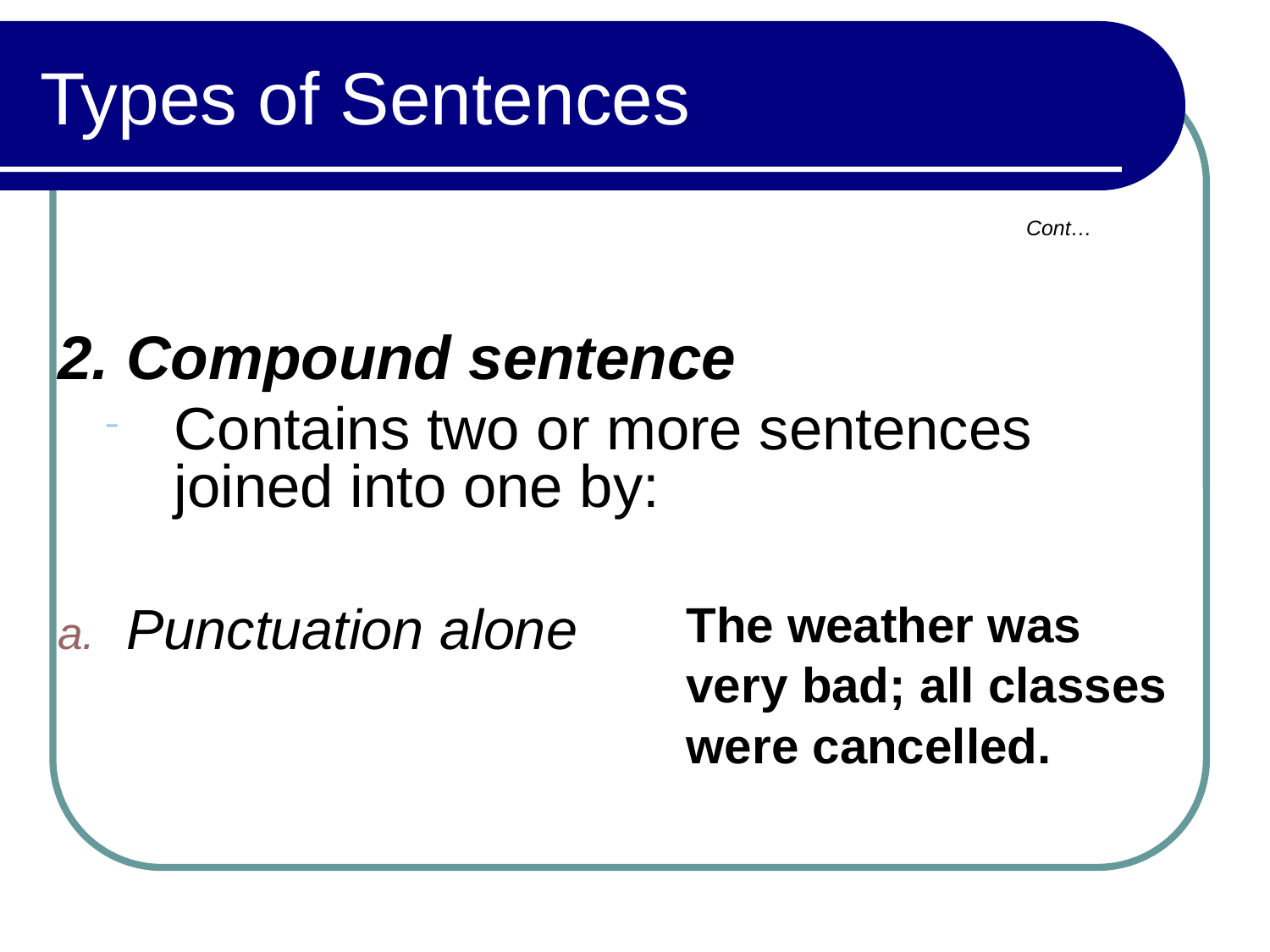

# Types of Sentences
Cont…
2. Compound sentence
Contains two or more sentences joined into one by:
| Punctuation alone | The weather was very bad; all classes were cancelled. |
| --- | --- |